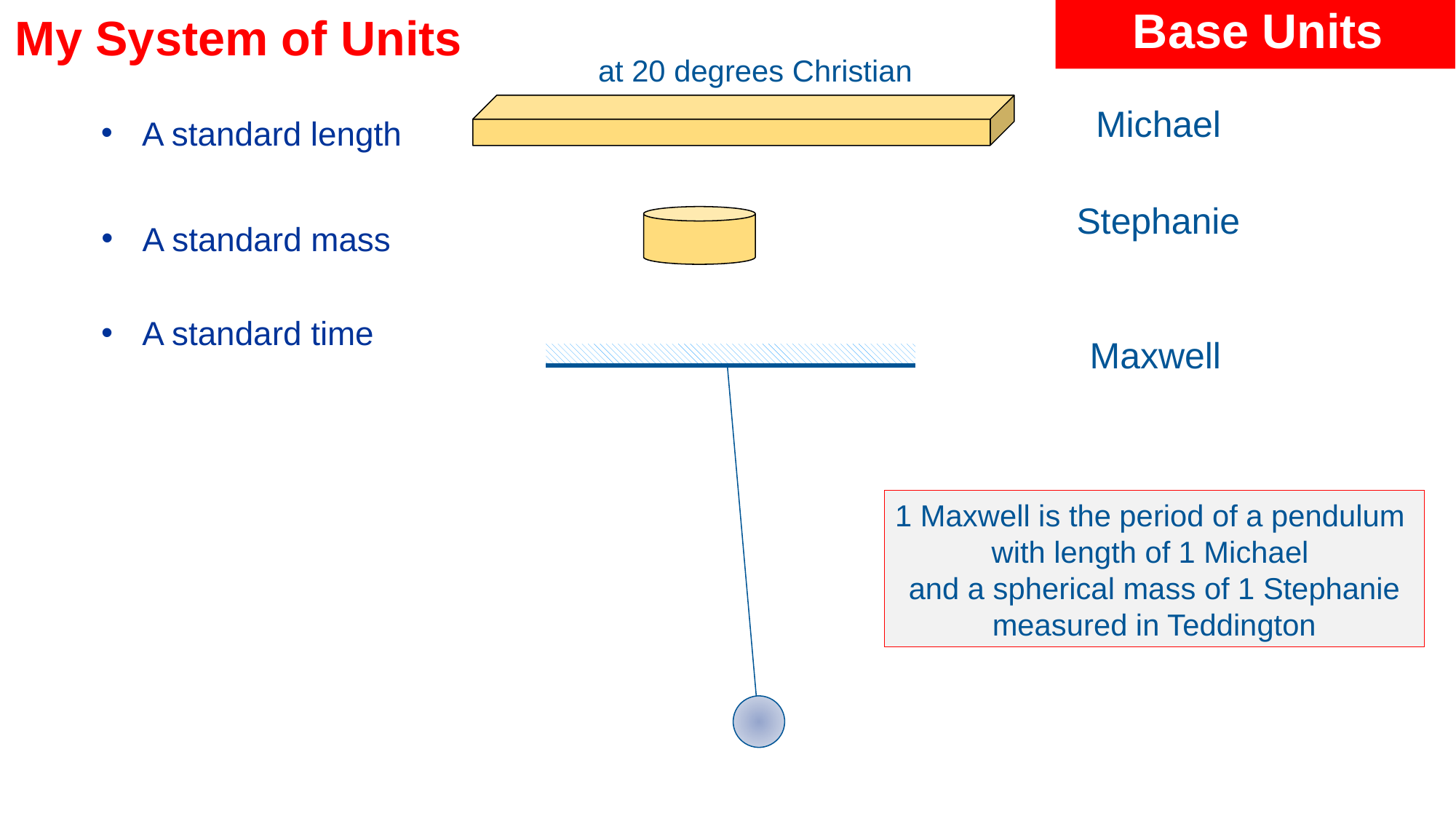

Base Units

My System of Units
at 20 degrees Christian

Michael
A standard length
Stephanie

A standard mass
A standard time
Maxwell

1 Maxwell is the period of a pendulum
with length of 1 Michael
and a spherical mass of 1 Stephanie
measured in Teddington